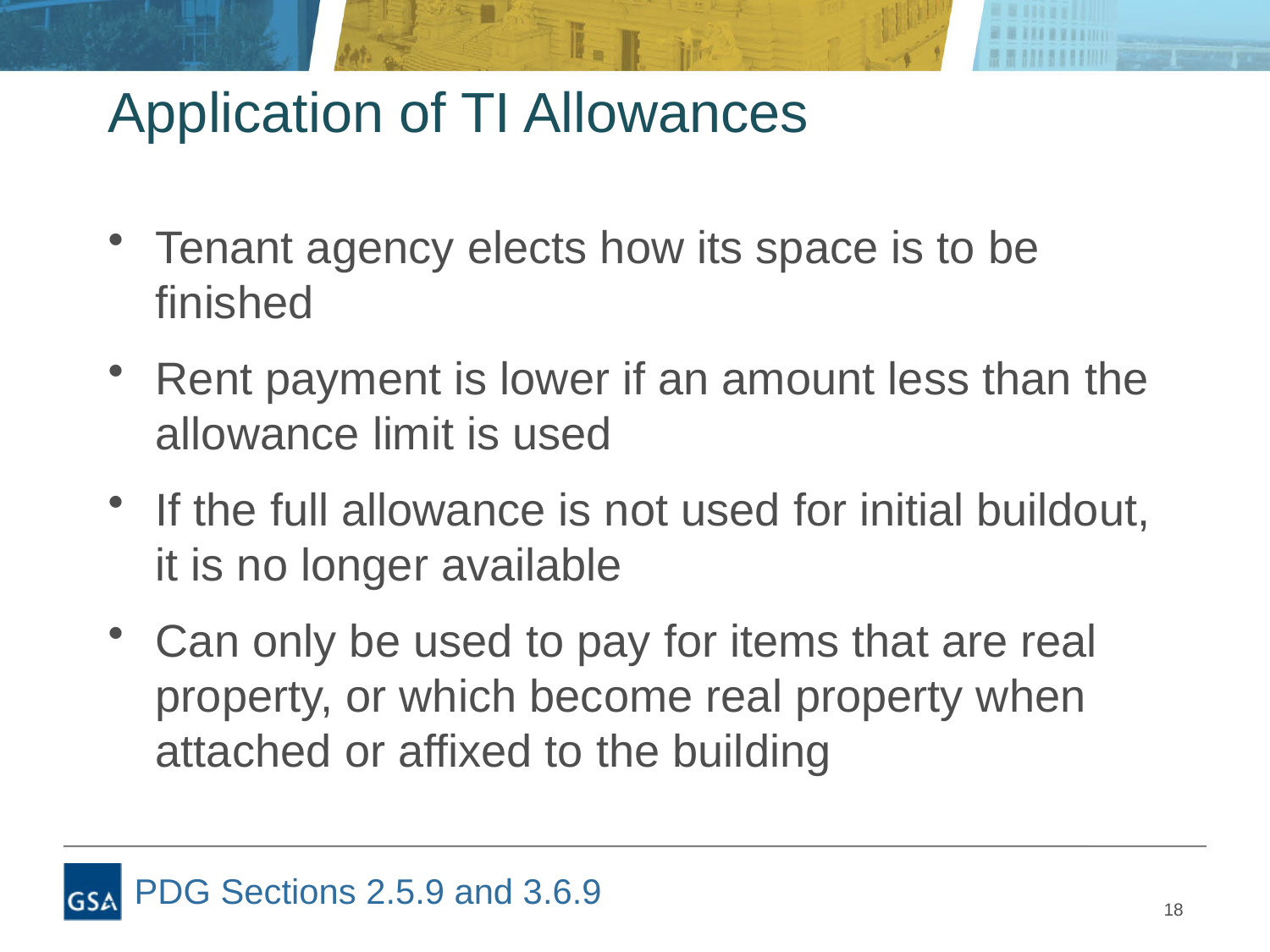

# Application of TI Allowances
Tenant agency elects how its space is to be finished
Rent payment is lower if an amount less than the allowance limit is used
If the full allowance is not used for initial buildout, it is no longer available
Can only be used to pay for items that are real property, or which become real property when attached or affixed to the building
PDG Sections 2.5.9 and 3.6.9
18